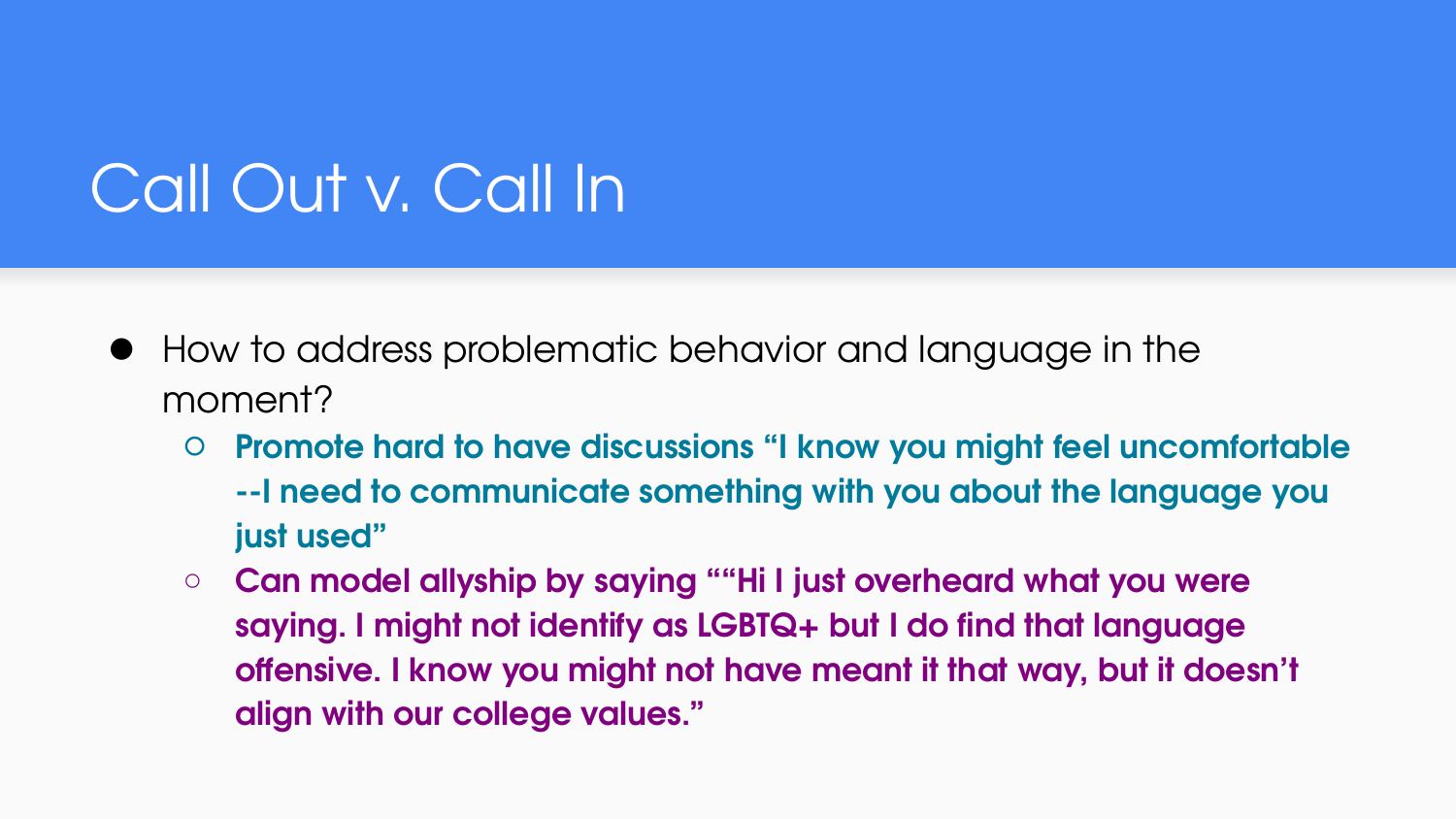

# Call Out v. Call In
How to address problematic behavior and language in the moment?
Promote hard to have discussions “I know you might feel uncomfortable --I need to communicate something with you about the language you just used”
Can model allyship by saying ““Hi I just overheard what you were saying. I might not identify as LGBTQ+ but I do find that language offensive. I know you might not have meant it that way, but it doesn’t align with our college values.”